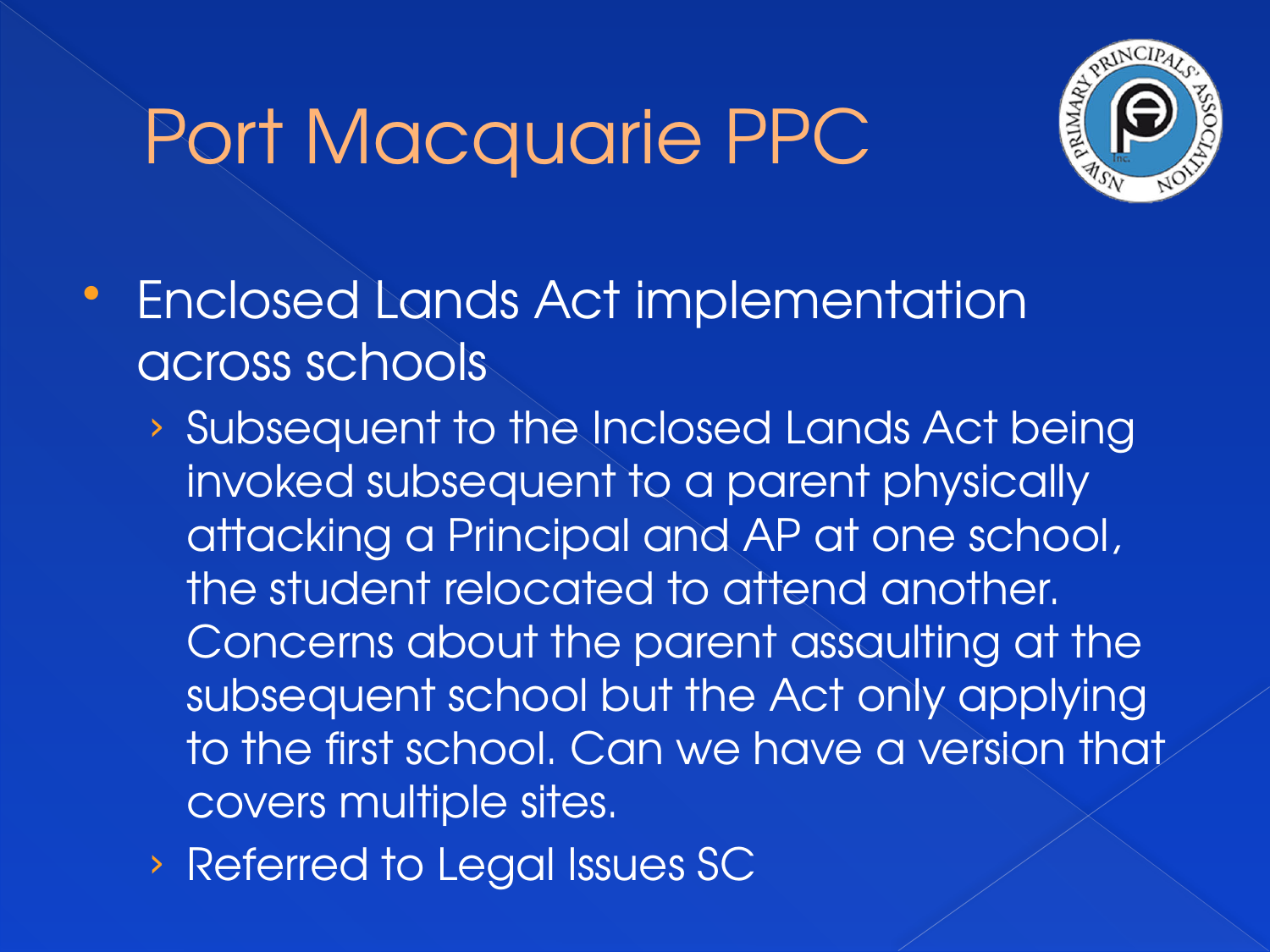

# Port Macquarie PPC
Enclosed Lands Act implementation across schools
Subsequent to the Inclosed Lands Act being invoked subsequent to a parent physically attacking a Principal and AP at one school, the student relocated to attend another. Concerns about the parent assaulting at the subsequent school but the Act only applying to the first school. Can we have a version that covers multiple sites.
Referred to Legal Issues SC